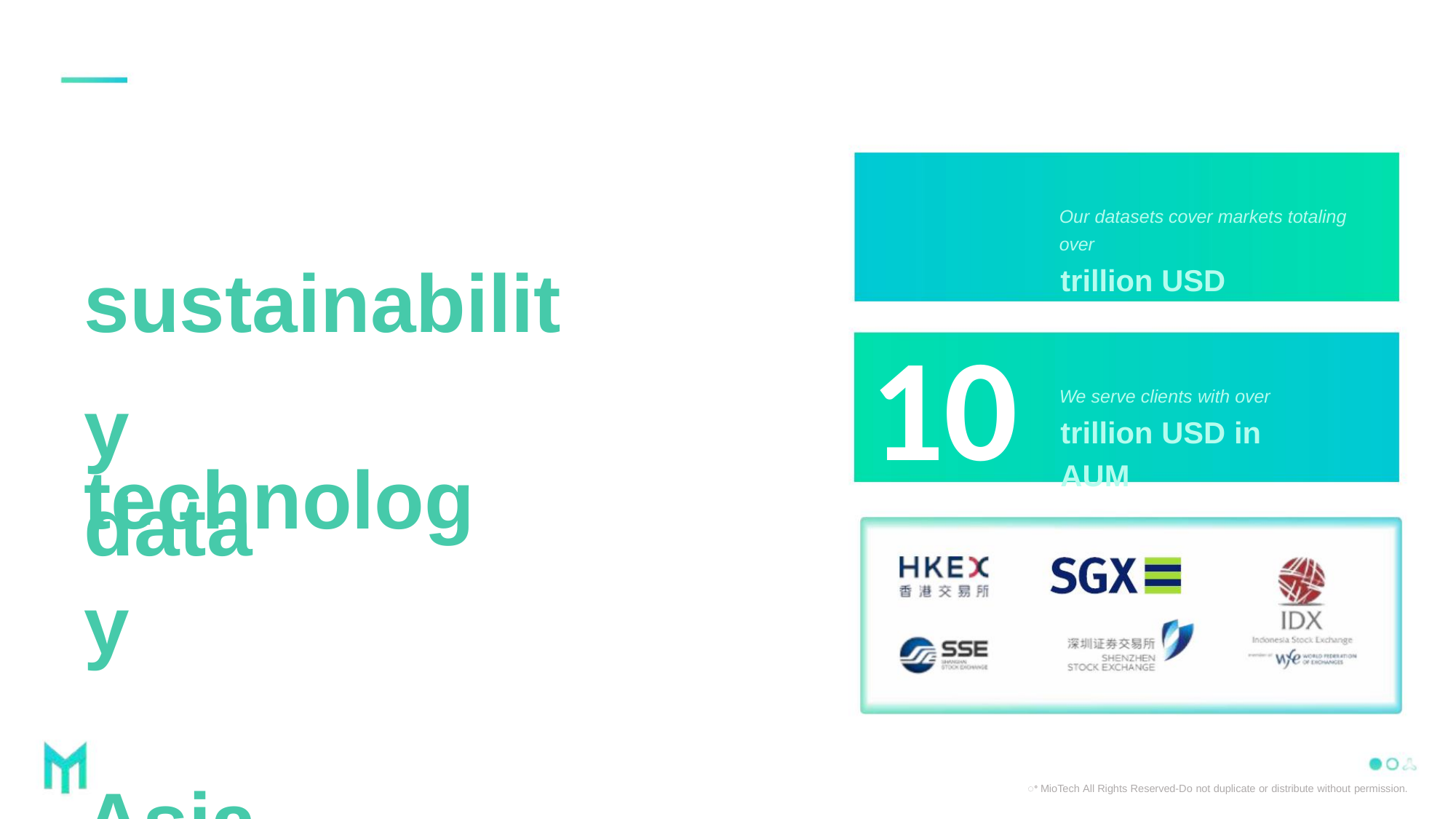

Our datasets cover markets totaling over
trillion USD
sustainability
data
10
We serve clients with over
trillion USD in AUM
technology
o Asia
ꢀ MioTech All Rights Reserved-Do not duplicate or distribute without permission.